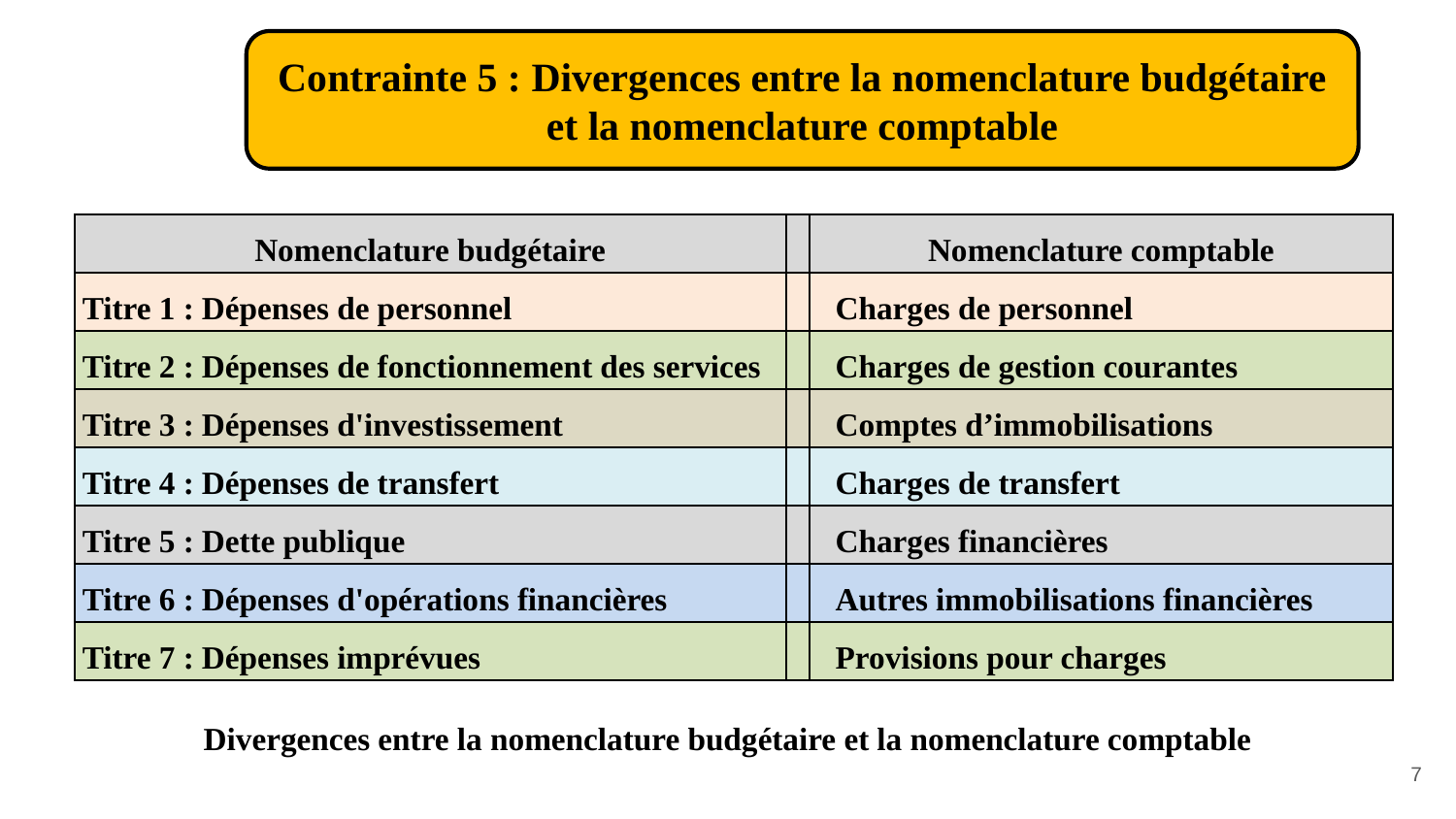

Contrainte 5 : Divergences entre la nomenclature budgétaire et la nomenclature comptable
| Nomenclature budgétaire |  | Nomenclature comptable |
| --- | --- | --- |
| Titre 1 : Dépenses de personnel |  | Charges de personnel |
| Titre 2 : Dépenses de fonctionnement des services |  | Charges de gestion courantes |
| Titre 3 : Dépenses d'investissement |  | Comptes d’immobilisations |
| Titre 4 : Dépenses de transfert |  | Charges de transfert |
| Titre 5 : Dette publique |  | Charges financières |
| Titre 6 : Dépenses d'opérations financières |  | Autres immobilisations financières |
| Titre 7 : Dépenses imprévues |  | Provisions pour charges |
Divergences entre la nomenclature budgétaire et la nomenclature comptable
7